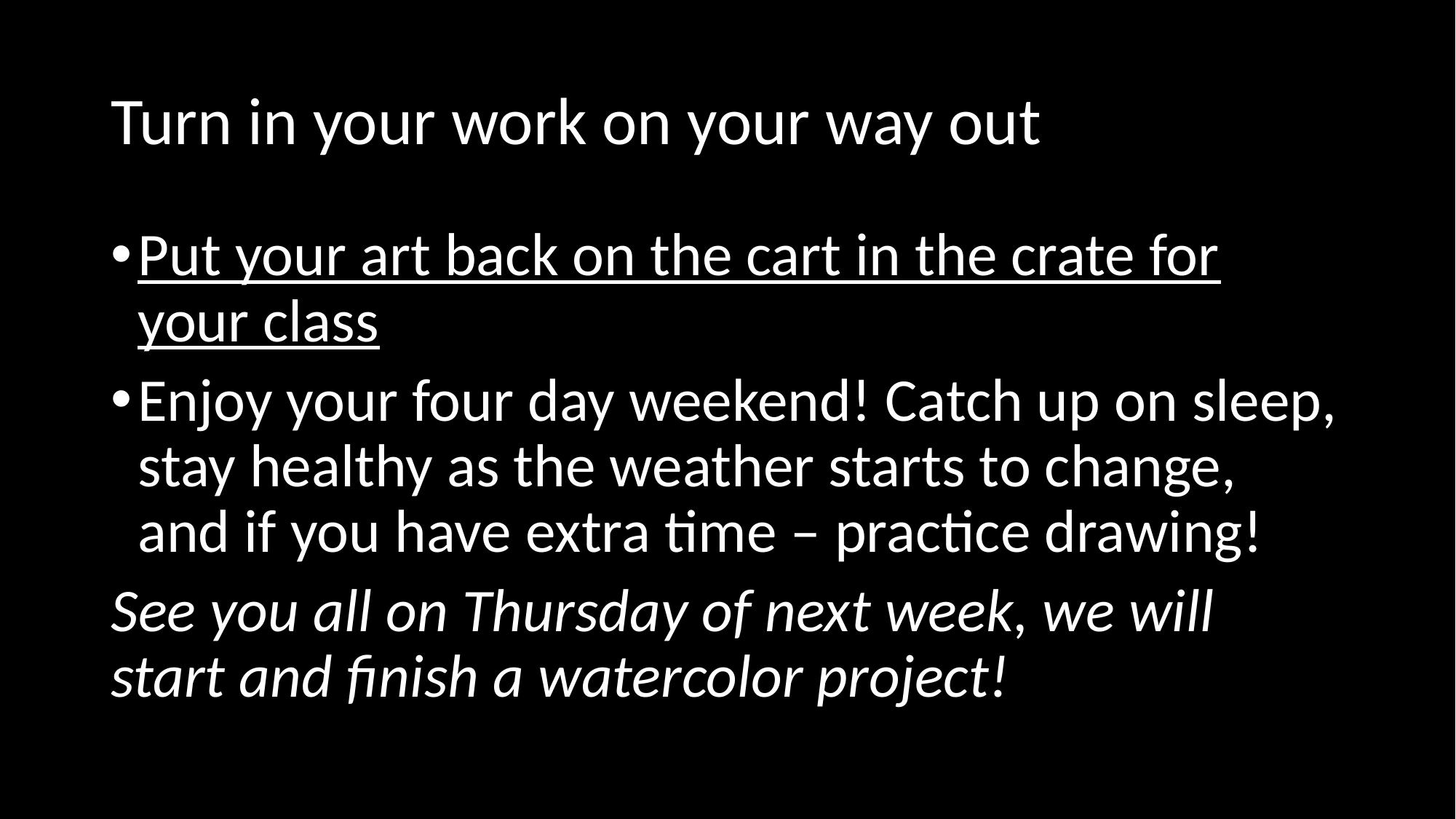

# Turn in your work on your way out
Put your art back on the cart in the crate for your class
Enjoy your four day weekend! Catch up on sleep, stay healthy as the weather starts to change, and if you have extra time – practice drawing!
See you all on Thursday of next week, we will start and finish a watercolor project!